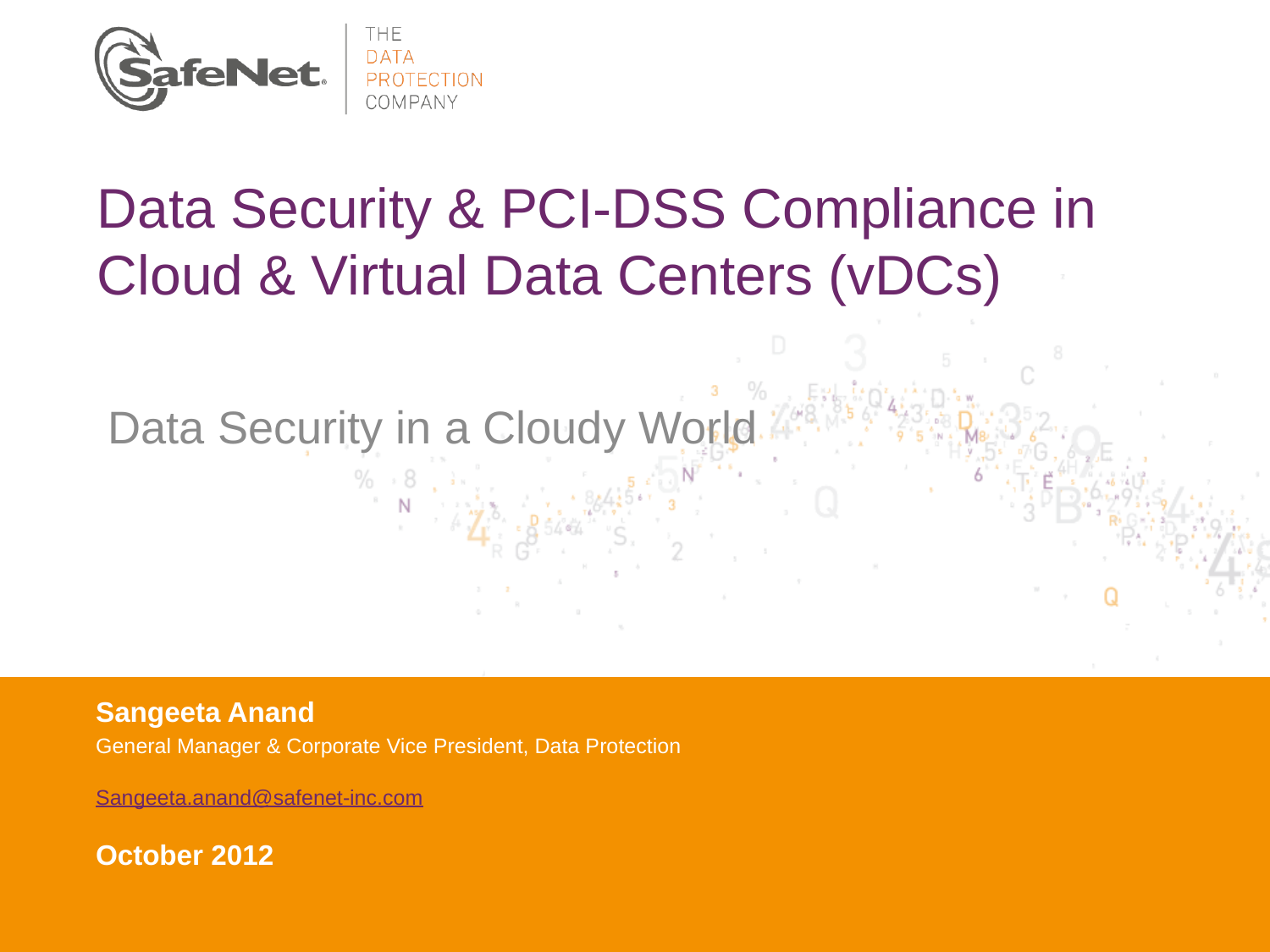

# Data Security & PCI-DSS Compliance in Cloud & Virtual Data Centers (vDCs)
Data Security in a Cloudy World
Sangeeta Anand
General Manager & Corporate Vice President, Data Protection

Sangeeta.anand@safenet-inc.com

October 2012